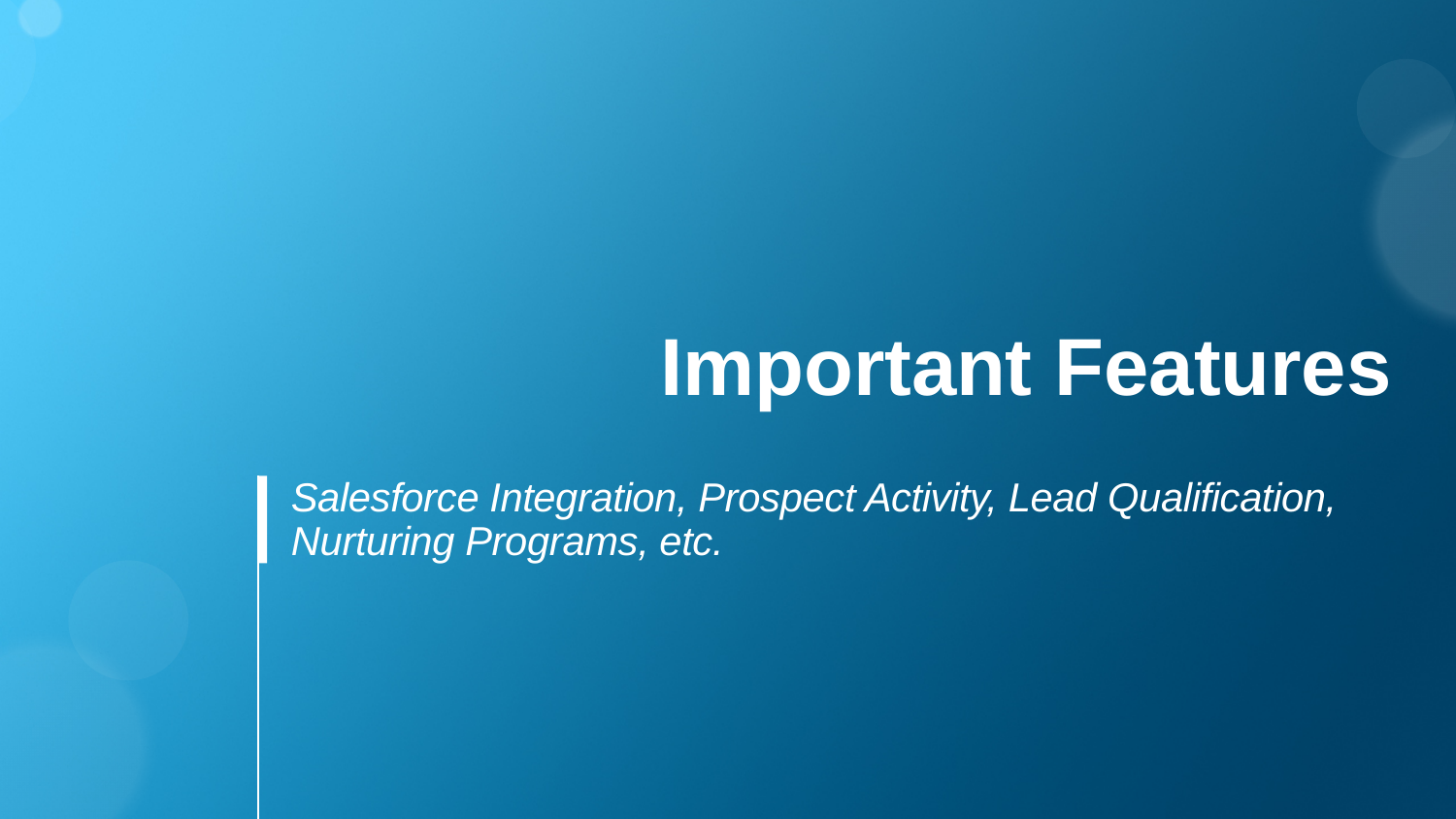

# Salesforce Integration, Prospect Activity, Lead Qualification, Nurturing Programs, etc.
Important Features